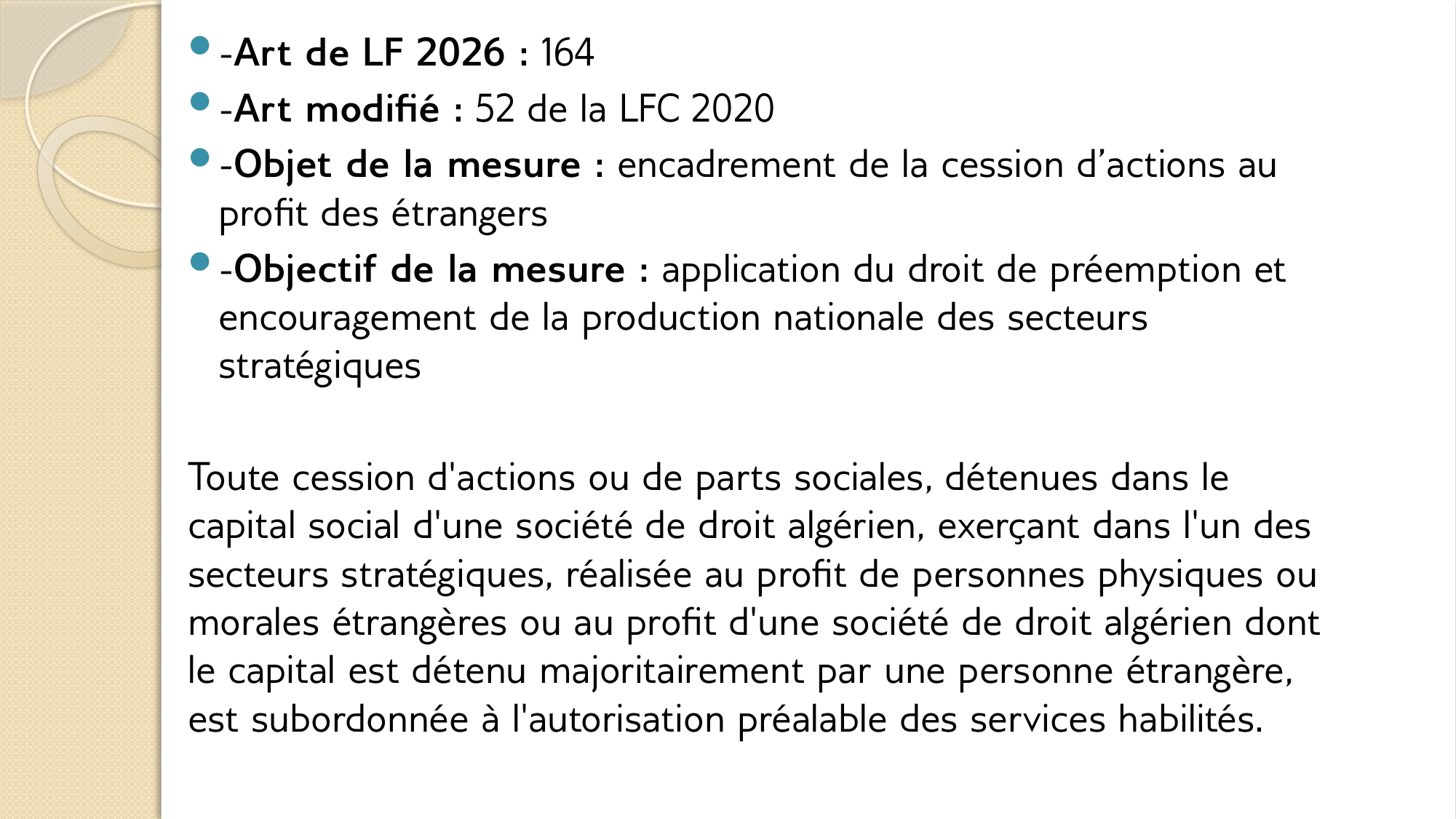

-Art de LF 2026 : 164
-Art modifié : 52 de la LFC 2020
-Objet de la mesure : encadrement de la cession d’actions au profit des étrangers
-Objectif de la mesure : application du droit de préemption et encouragement de la production nationale des secteurs stratégiques

	Toute cession d'actions ou de parts sociales, détenues dans le capital social d'une société de droit algérien, exerçant dans l'un des secteurs stratégiques, réalisée au profit de personnes physiques ou morales étrangères ou au profit d'une société de droit algérien dont le capital est détenu majoritairement par une personne étrangère, est subordonnée à l'autorisation préalable des services habilités.